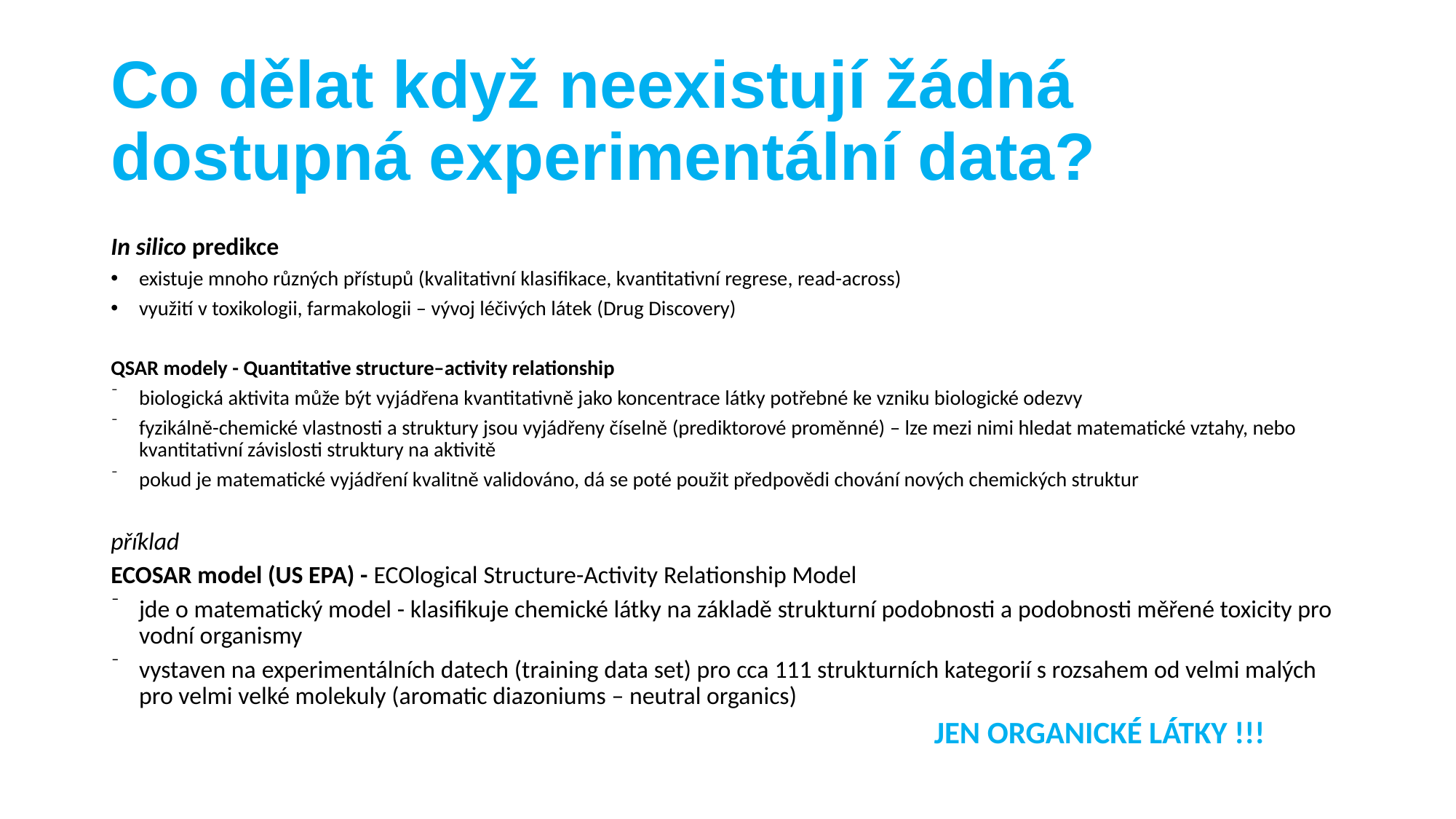

# Co dělat když neexistují žádná dostupná experimentální data?
In silico predikce
existuje mnoho různých přístupů (kvalitativní klasifikace, kvantitativní regrese, read-across)
využití v toxikologii, farmakologii – vývoj léčivých látek (Drug Discovery)

QSAR modely - Quantitative structure–activity relationship
biologická aktivita může být vyjádřena kvantitativně jako koncentrace látky potřebné ke vzniku biologické odezvy
fyzikálně-chemické vlastnosti a struktury jsou vyjádřeny číselně (prediktorové proměnné) – lze mezi nimi hledat matematické vztahy, nebo kvantitativní závislosti struktury na aktivitě
pokud je matematické vyjádření kvalitně validováno, dá se poté použit předpovědi chování nových chemických struktur

příklad
ECOSAR model (US EPA) - ECOlogical Structure-Activity Relationship Model
jde o matematický model - klasifikuje chemické látky na základě strukturní podobnosti a podobnosti měřené toxicity pro vodní organismy
vystaven na experimentálních datech (training data set) pro cca 111 strukturních kategorií s rozsahem od velmi malých pro velmi velké molekuly (aromatic diazoniums – neutral organics)
                                                                                                                                                  JEN ORGANICKÉ LÁTKY !!!